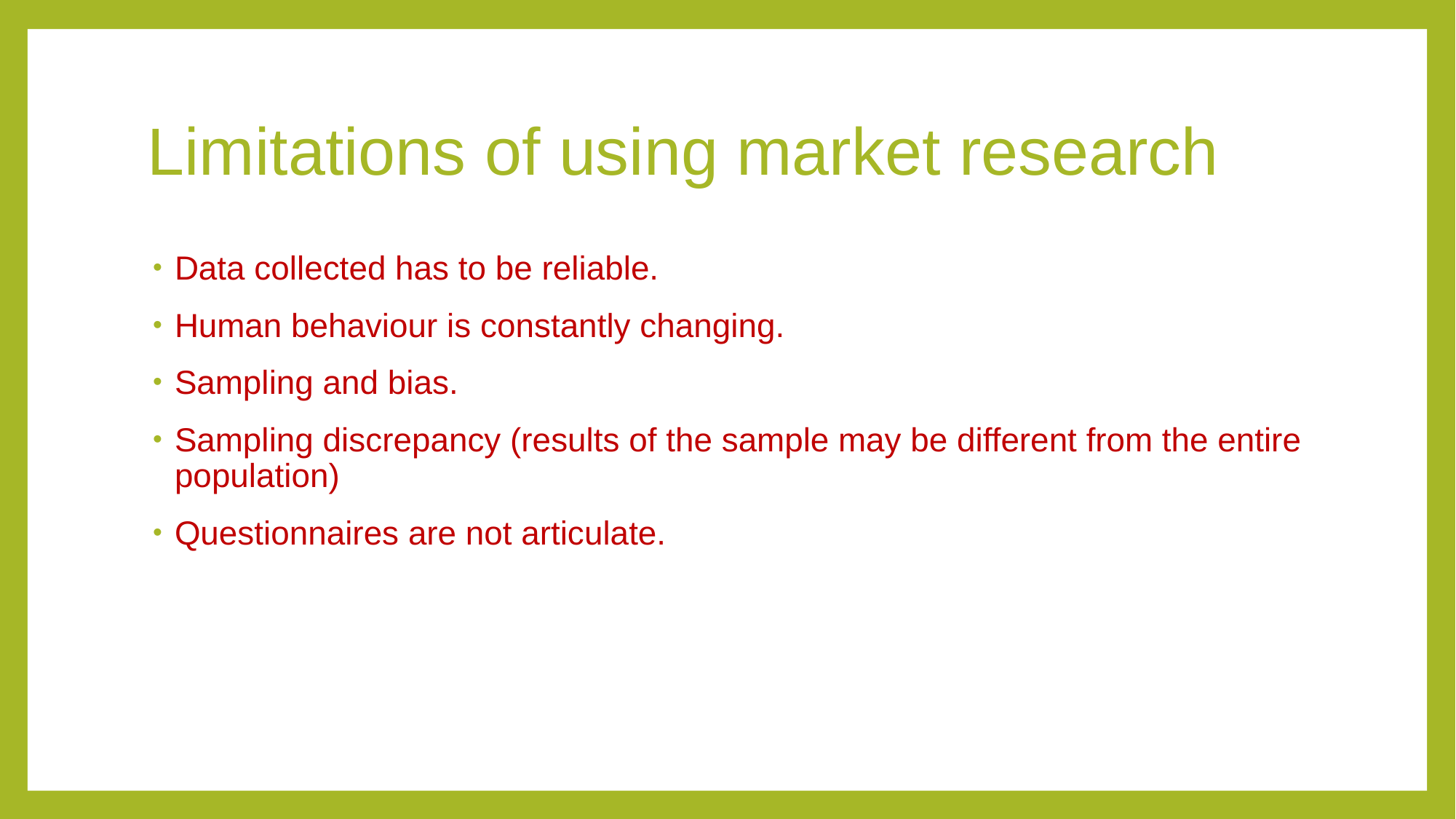

# Limitations of using market research
Data collected has to be reliable.
Human behaviour is constantly changing.
Sampling and bias.
Sampling discrepancy (results of the sample may be different from the entire population)
Questionnaires are not articulate.